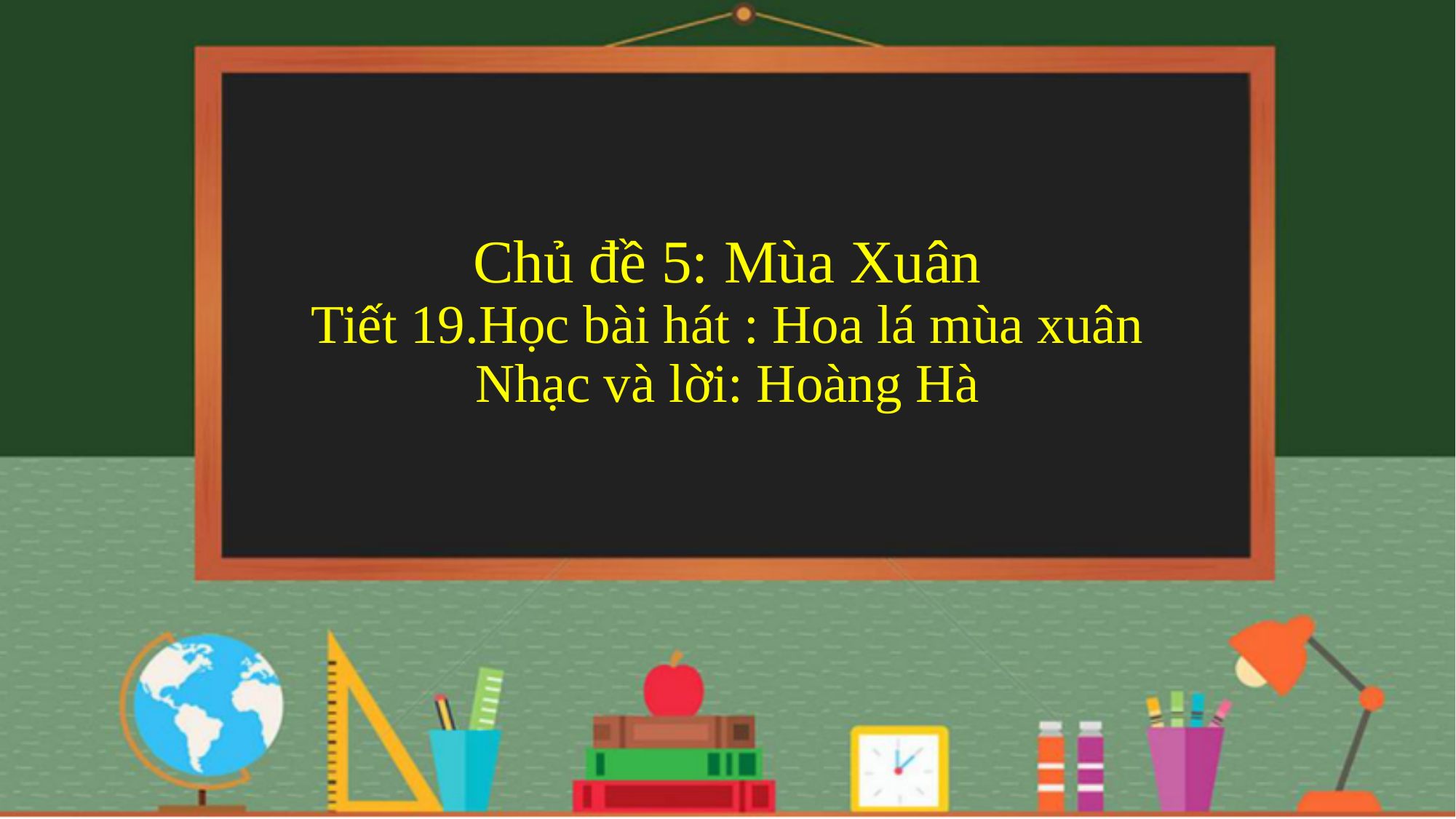

# Chủ đề 5: Mùa Xuân Tiết 19.Học bài hát : Hoa lá mùa xuân Nhạc và lời: Hoàng Hà